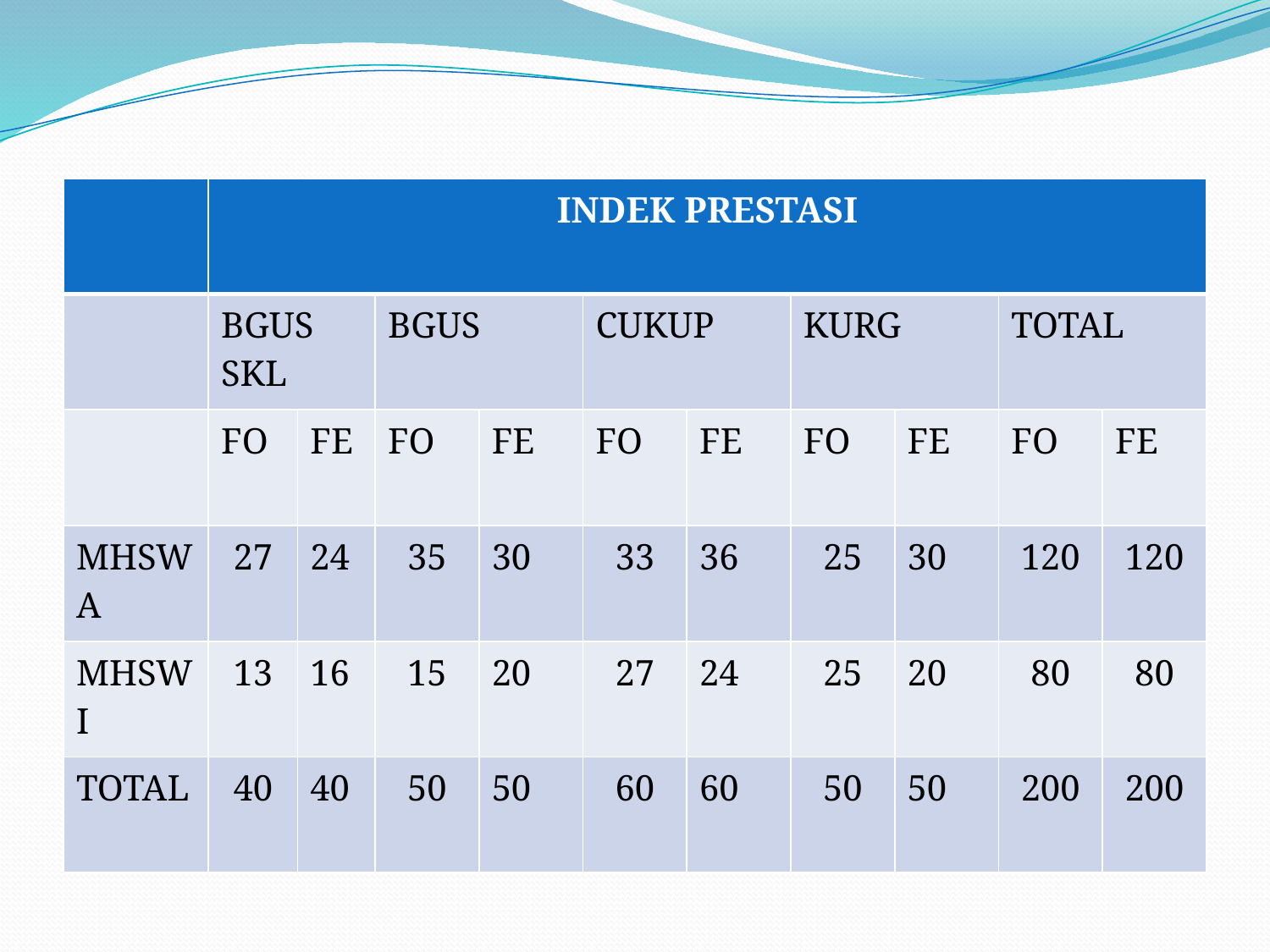

# Hasil perhitungan semua fe adalah :
|  | INDEK PRESTASI |  |  |  |  |  |  |  |  |  |
| --- | --- | --- | --- | --- | --- | --- | --- | --- | --- | --- |
|  | BGUS SKL |  | BGUS |  | CUKUP |  | KURG |  | TOTAL |  |
|  | FO | FE | FO | FE | FO | FE | FO | FE | FO | FE |
| MHSWA | 27 | 24 | 35 | 30 | 33 | 36 | 25 | 30 | 120 | 120 |
| MHSWI | 13 | 16 | 15 | 20 | 27 | 24 | 25 | 20 | 80 | 80 |
| TOTAL | 40 | 40 | 50 | 50 | 60 | 60 | 50 | 50 | 200 | 200 |